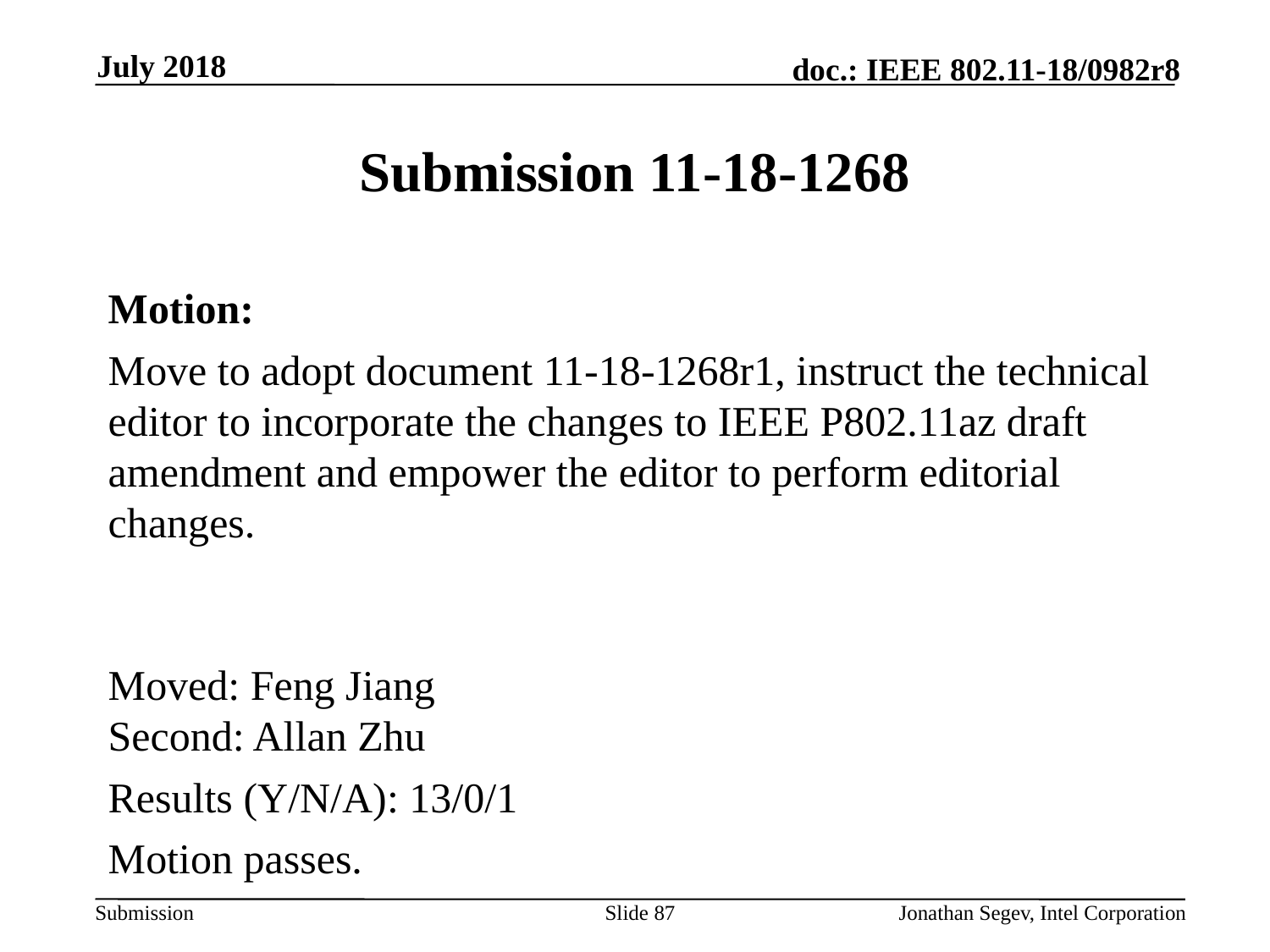

July 2018
# Submission 11-18-1268
Motion:
Move to adopt document 11-18-1268r1, instruct the technical editor to incorporate the changes to IEEE P802.11az draft amendment and empower the editor to perform editorial changes.
Moved: Feng Jiang
Second: Allan Zhu
Results (Y/N/A): 13/0/1
Motion passes.

Slide 87
Jonathan Segev, Intel Corporation